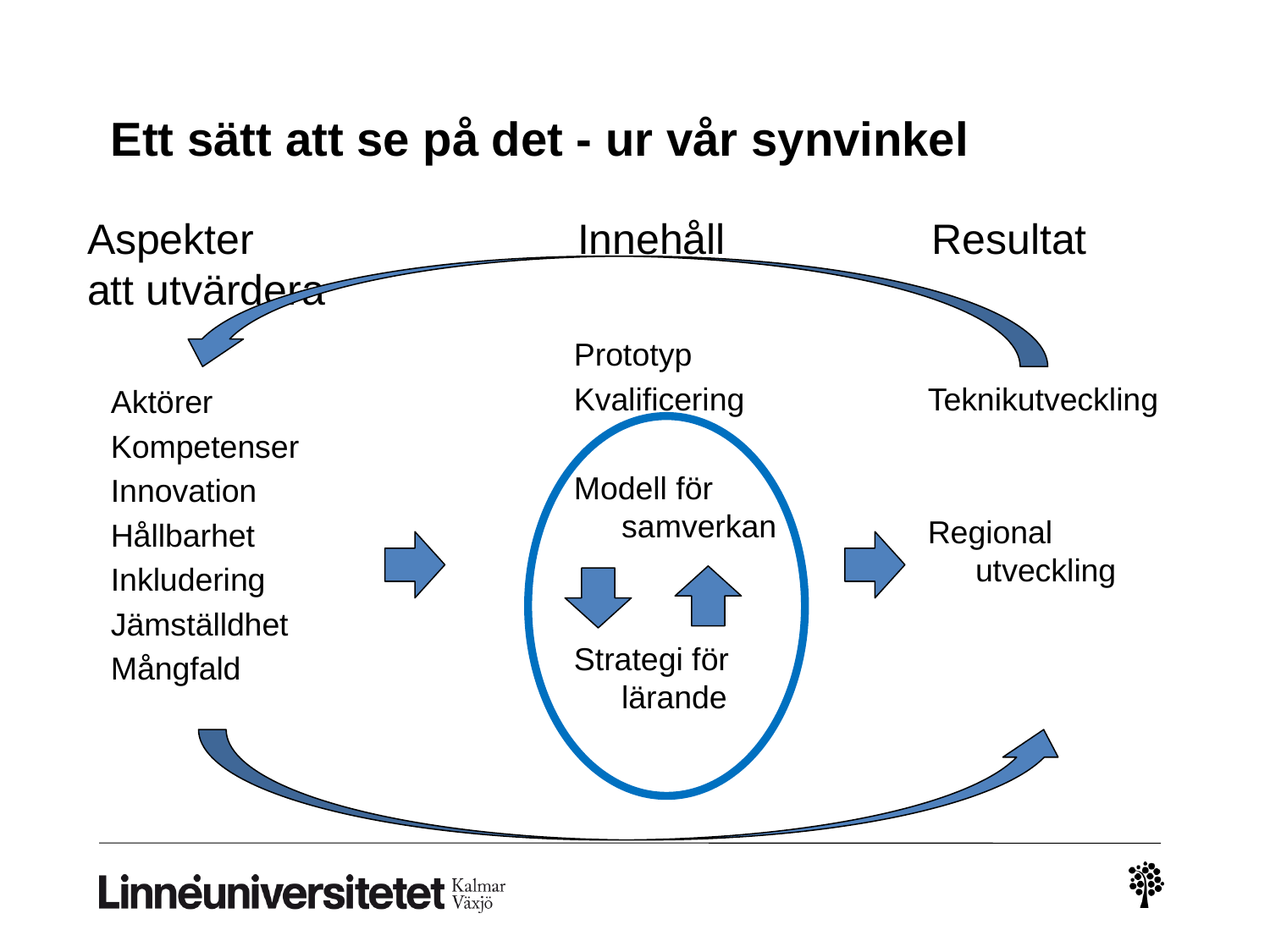

# Ett sätt att se på det - ur vår synvinkel
Aspekter	                    Innehåll	       Resultat
att utvärdera

Prototyp
Kvalificering

Modell för samverkan

Strategi för lärande

Teknikutveckling

Regional utveckling

Aktörer
Kompetenser
Innovation
Hållbarhet
Inkludering
Jämställdhet
Mångfald